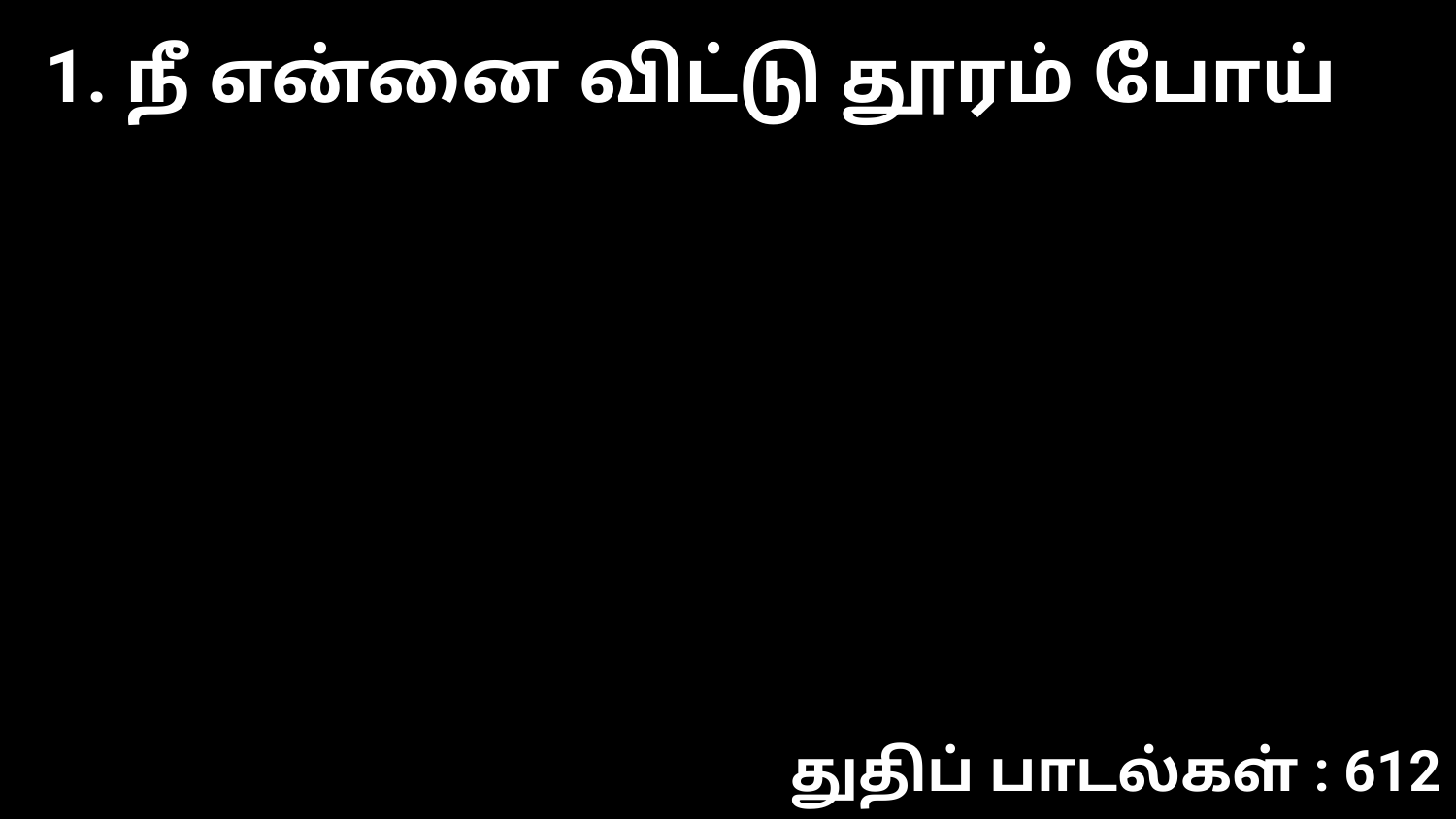

1. நீ என்னை விட்டு தூரம் போய்
துதிப் பாடல்கள் : 612